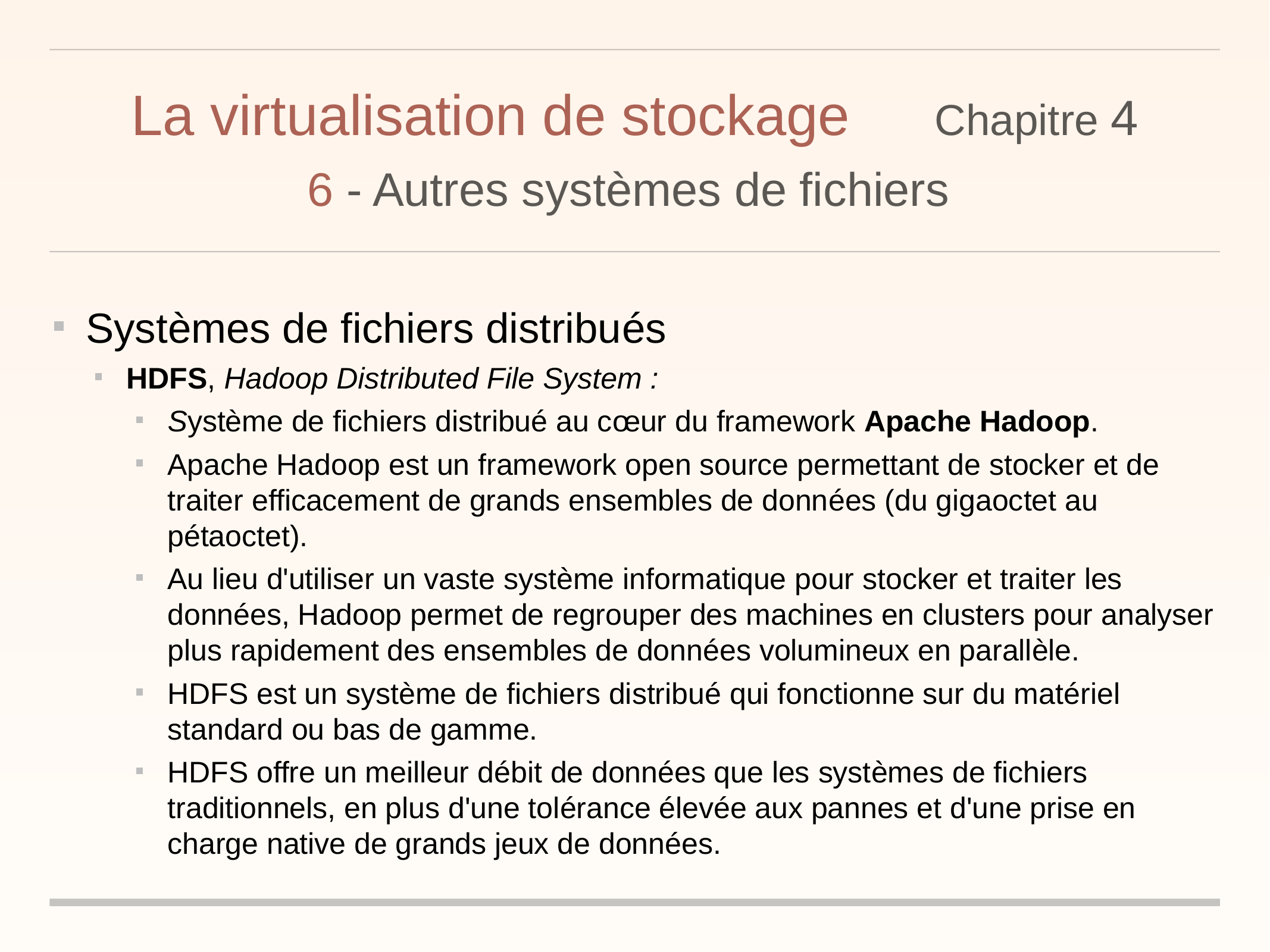

# La virtualisation de stockage	Chapitre 4
6 - Autres systèmes de fichiers
Systèmes de fichiers distribués
HDFS, Hadoop Distributed File System :
Système de fichiers distribué au cœur du framework Apache Hadoop.
Apache Hadoop est un framework open source permettant de stocker et de traiter efficacement de grands ensembles de données (du gigaoctet au pétaoctet).
Au lieu d'utiliser un vaste système informatique pour stocker et traiter les données, Hadoop permet de regrouper des machines en clusters pour analyser plus rapidement des ensembles de données volumineux en parallèle.
HDFS est un système de fichiers distribué qui fonctionne sur du matériel standard ou bas de gamme.
HDFS offre un meilleur débit de données que les systèmes de fichiers traditionnels, en plus d'une tolérance élevée aux pannes et d'une prise en charge native de grands jeux de données.
79